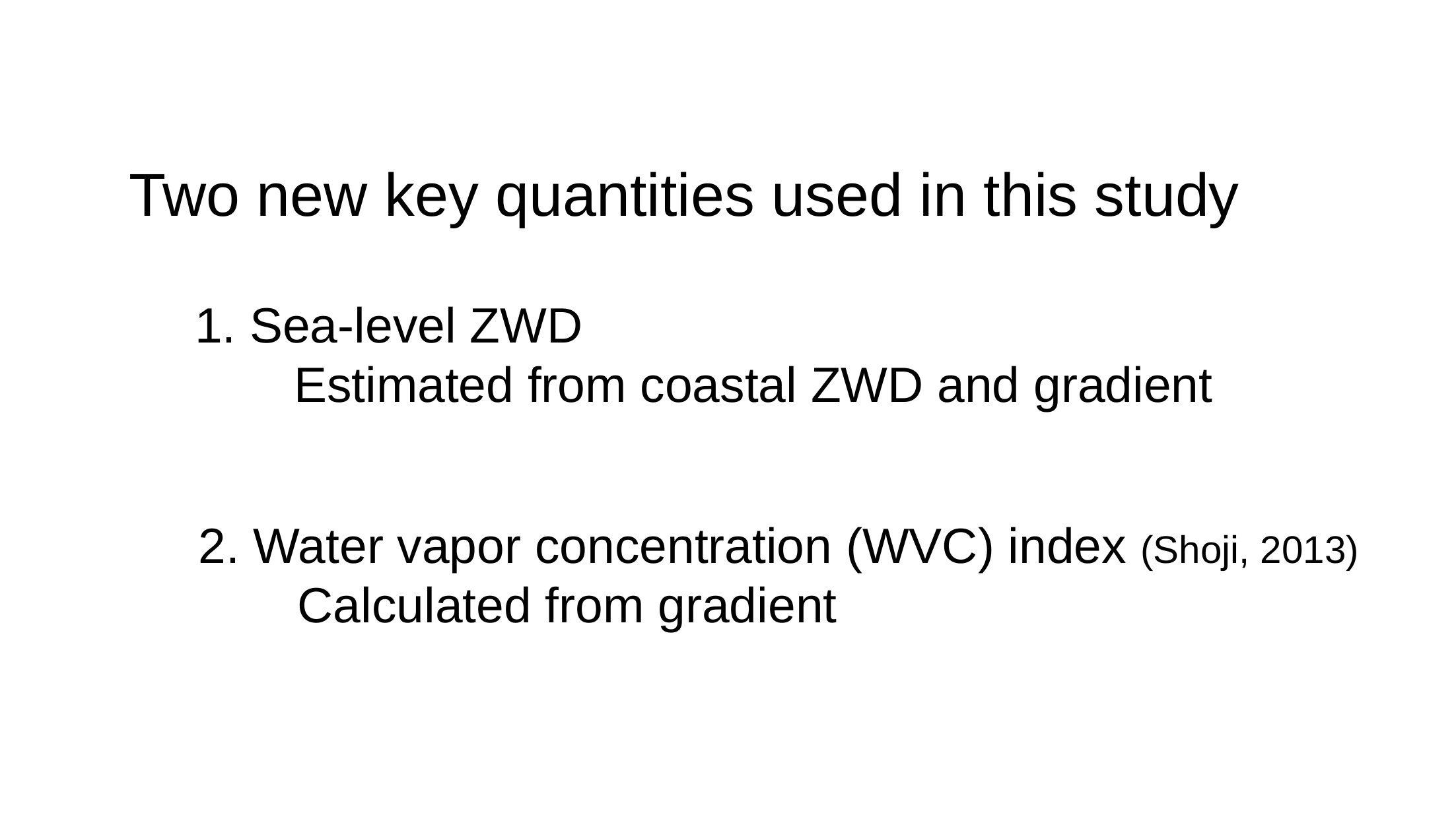

Two new key quantities used in this study
1. Sea-level ZWD
	Estimated from coastal ZWD and gradient
2. Water vapor concentration (WVC) index (Shoji, 2013)
	Calculated from gradient